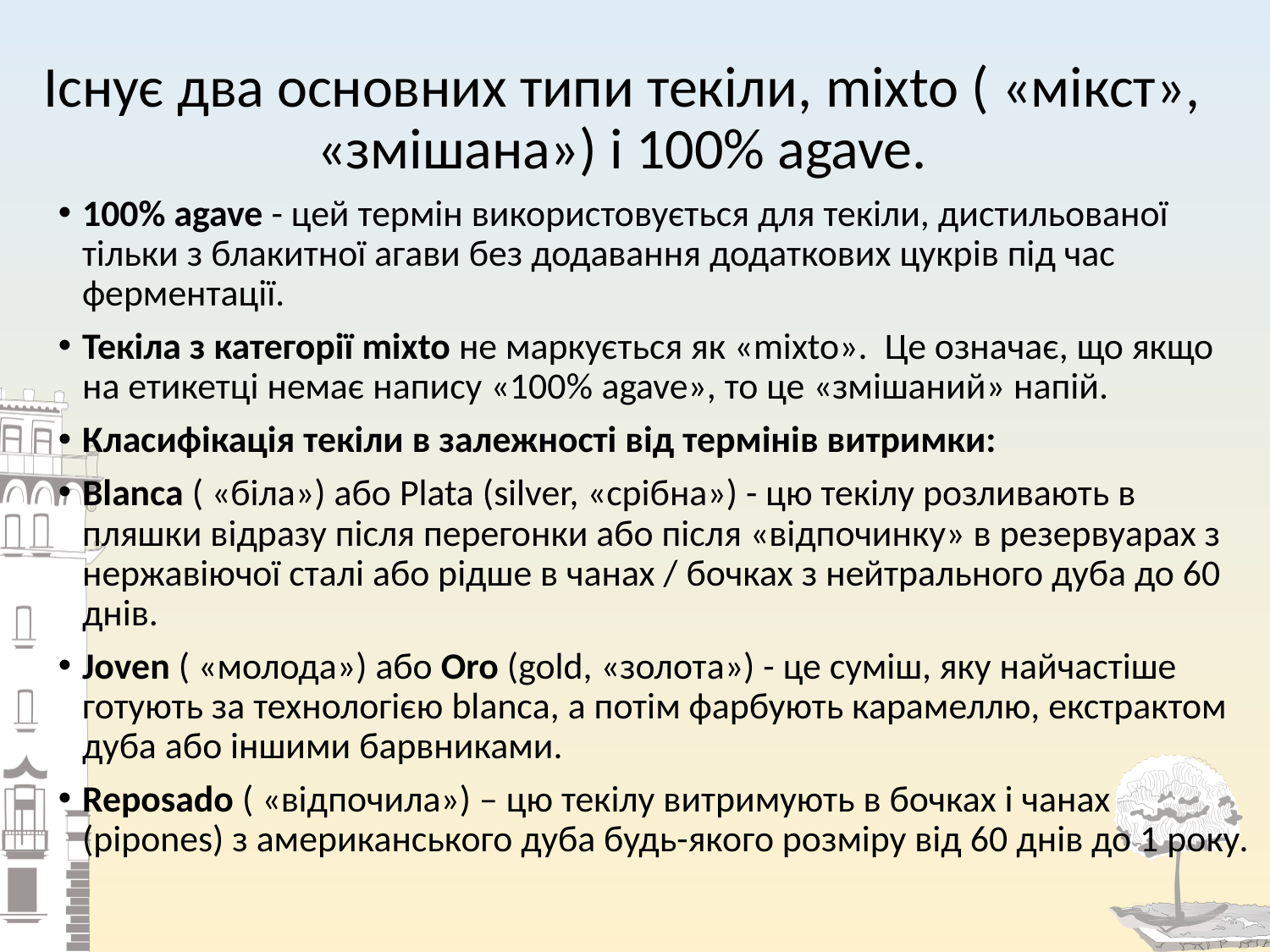

# Існує два основних типи текіли, mixto ( «мікст», «змішана») і 100% agave.
100% agave - цей термін використовується для текіли, дистильованої тільки з блакитної агави без додавання додаткових цукрів під час ферментації.
Текіла з категорії mixto не маркується як «mixto».  Це означає, що якщо на етикетці немає напису «100% agave», то це «змішаний» напій.
Класифікація текіли в залежності від термінів витримки:
Blanca ( «біла») або Plata (silver, «срібна») - цю текілу розливають в пляшки відразу після перегонки або після «відпочинку» в резервуарах з нержавіючої сталі або рідше в чанах / бочках з нейтрального дуба до 60 днів.
Joven ( «молода») або Oro (gold, «золота») - це суміш, яку найчастіше готують за технологією blanca, а потім фарбують карамеллю, екстрактом дуба або іншими барвниками.
Reposado ( «відпочила») – цю текілу витримують в бочках і чанах (pipones) з американського дуба будь-якого розміру від 60 днів до 1 року.